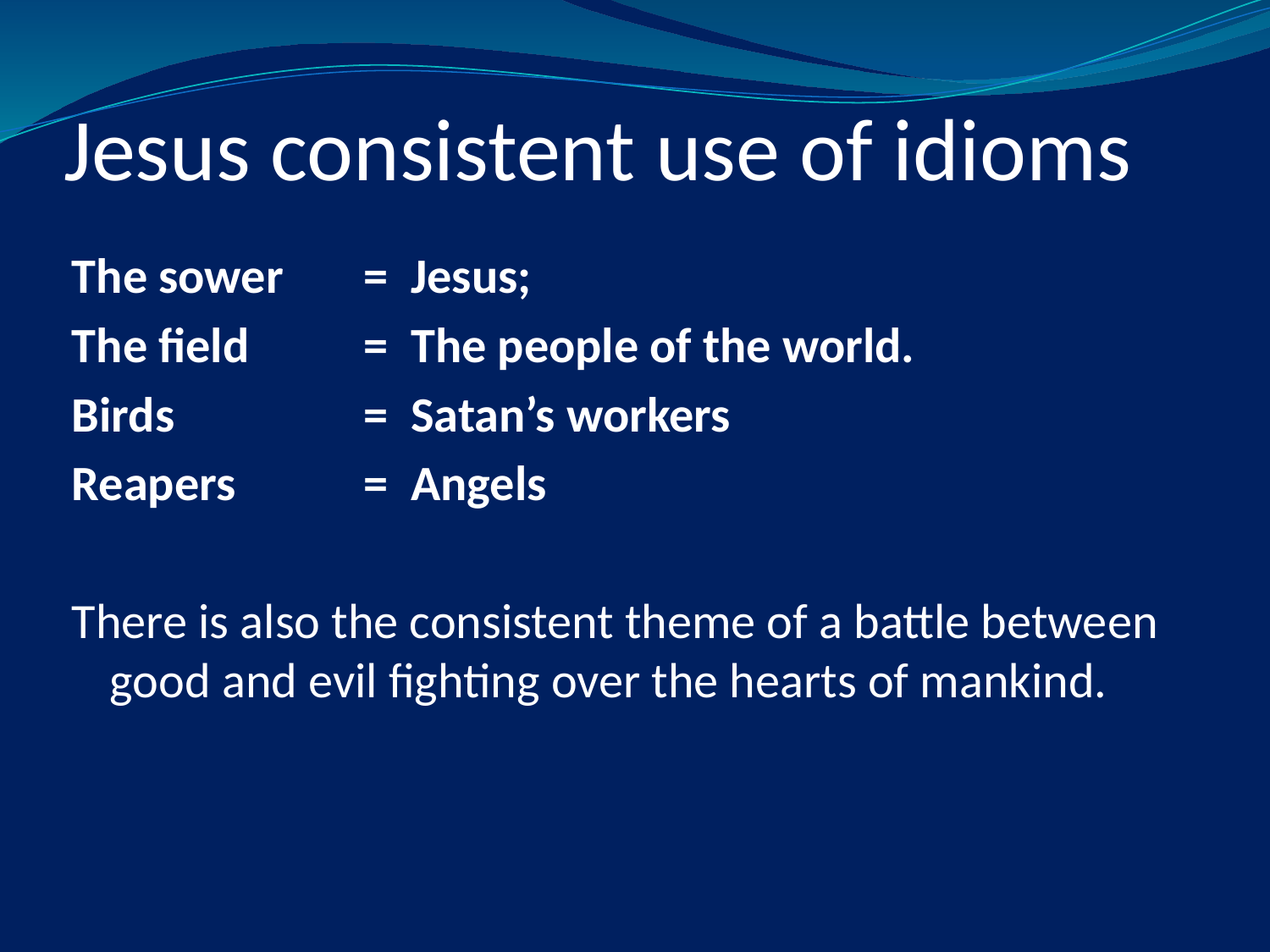

# Jesus consistent use of idioms
The sower 	=  Jesus;
The field 	=  The people of the world.
Birds 		=  Satan’s workers
Reapers 	=  Angels

There is also the consistent theme of a battle between good and evil fighting over the hearts of mankind.